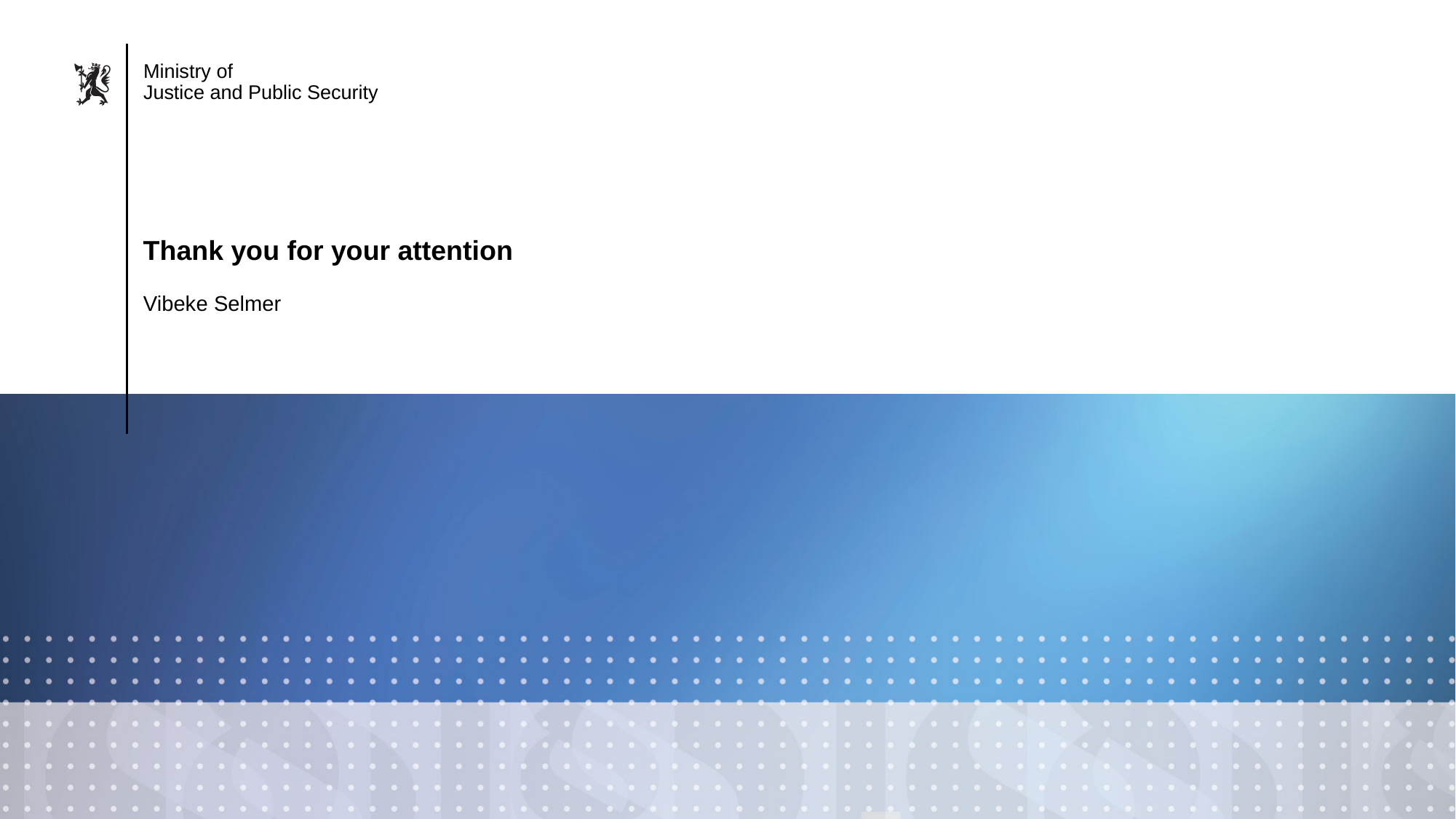

Thank you for your attention
Vibeke Selmer